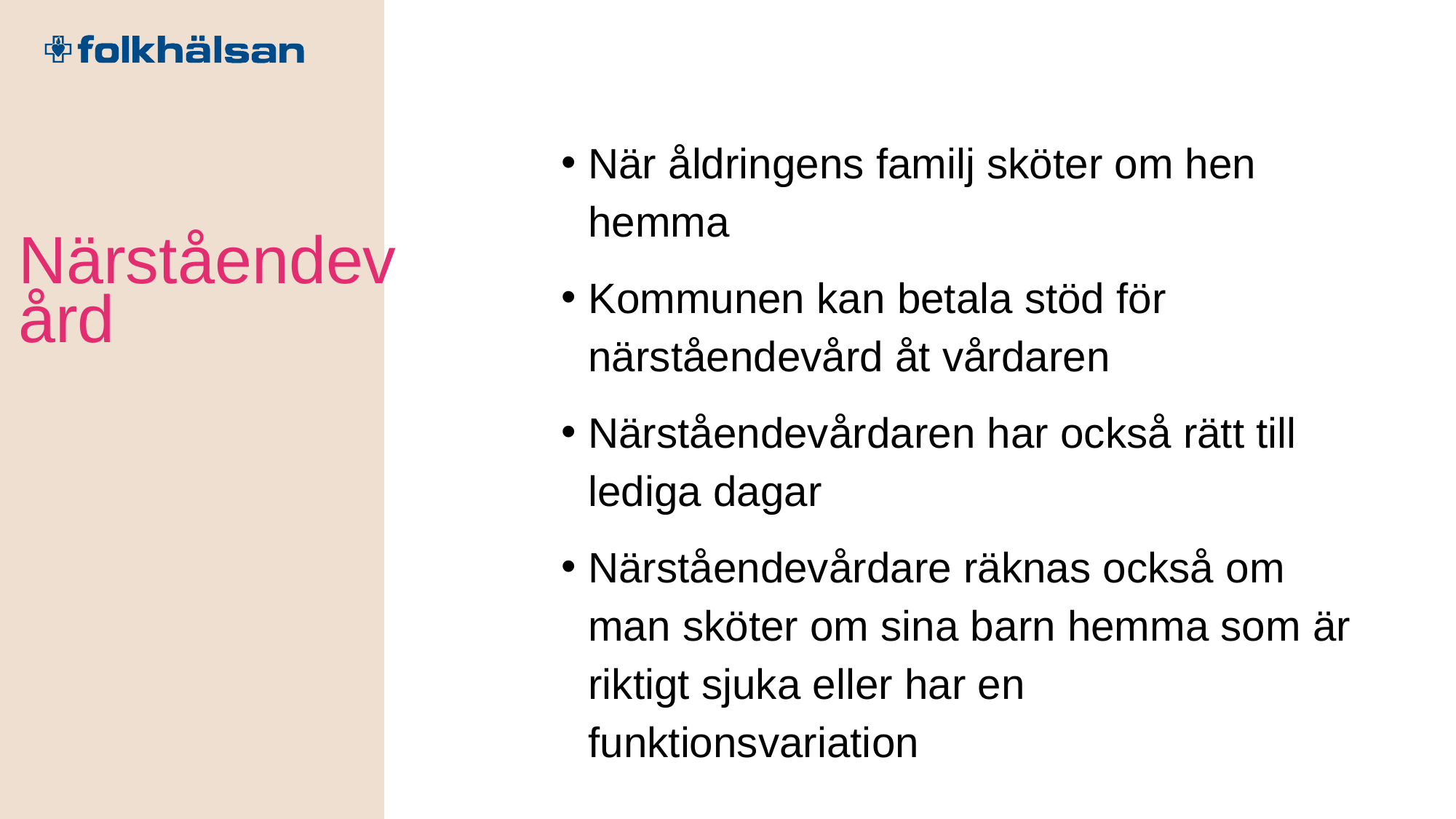

När åldringens familj sköter om hen hemma
Kommunen kan betala stöd för närståendevård åt vårdaren
Närståendevårdaren har också rätt till lediga dagar
Närståendevårdare räknas också om man sköter om sina barn hemma som är riktigt sjuka eller har en funktionsvariation

Närståendevård